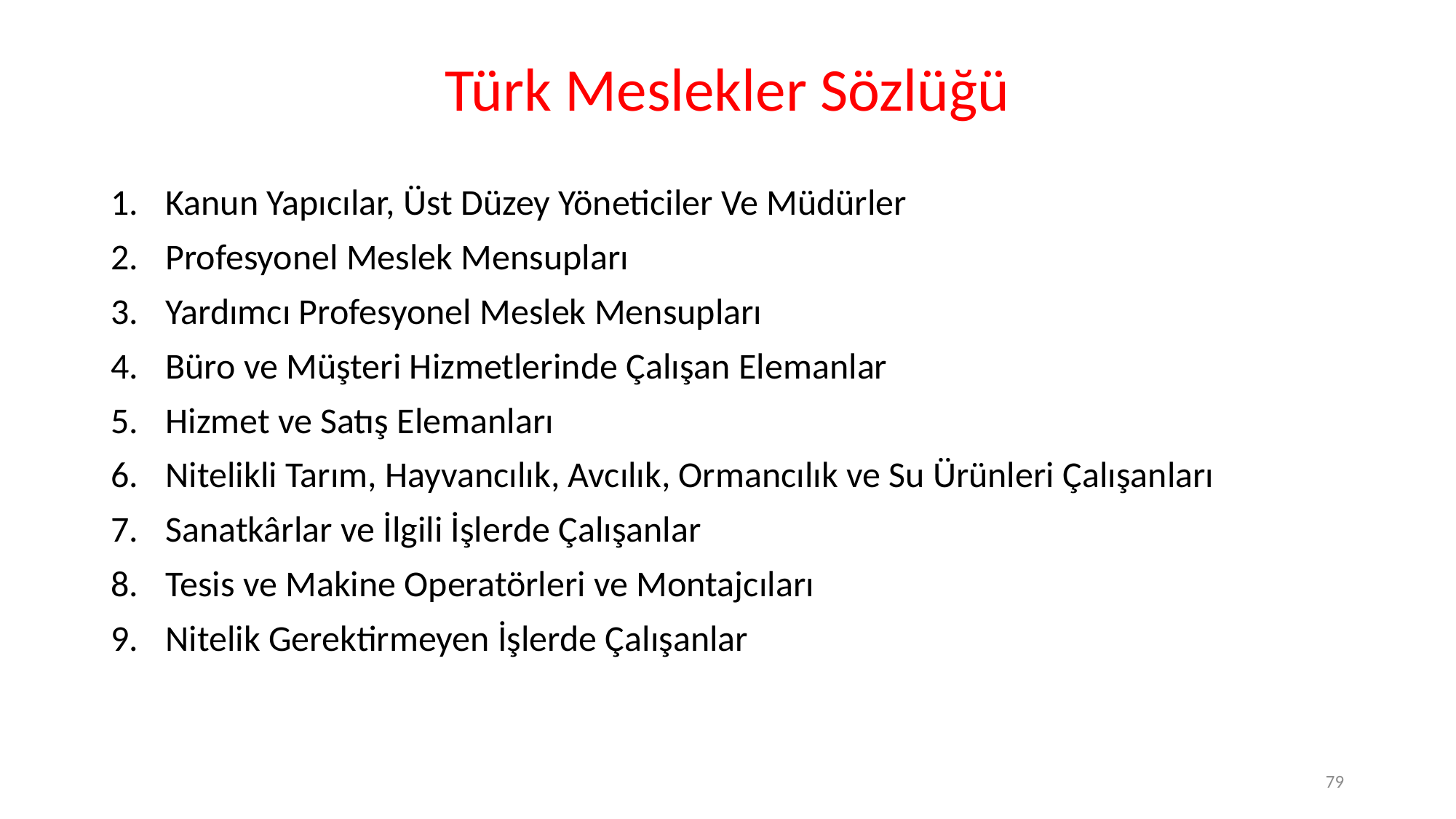

# Türk Meslekler Sözlüğü
Kanun Yapıcılar, Üst Düzey Yöneticiler Ve Müdürler
Profesyonel Meslek Mensupları
Yardımcı Profesyonel Meslek Mensupları
Büro ve Müşteri Hizmetlerinde Çalışan Elemanlar
Hizmet ve Satış Elemanları
Nitelikli Tarım, Hayvancılık, Avcılık, Ormancılık ve Su Ürünleri Çalışanları
Sanatkârlar ve İlgili İşlerde Çalışanlar
Tesis ve Makine Operatörleri ve Montajcıları
Nitelik Gerektirmeyen İşlerde Çalışanlar
79